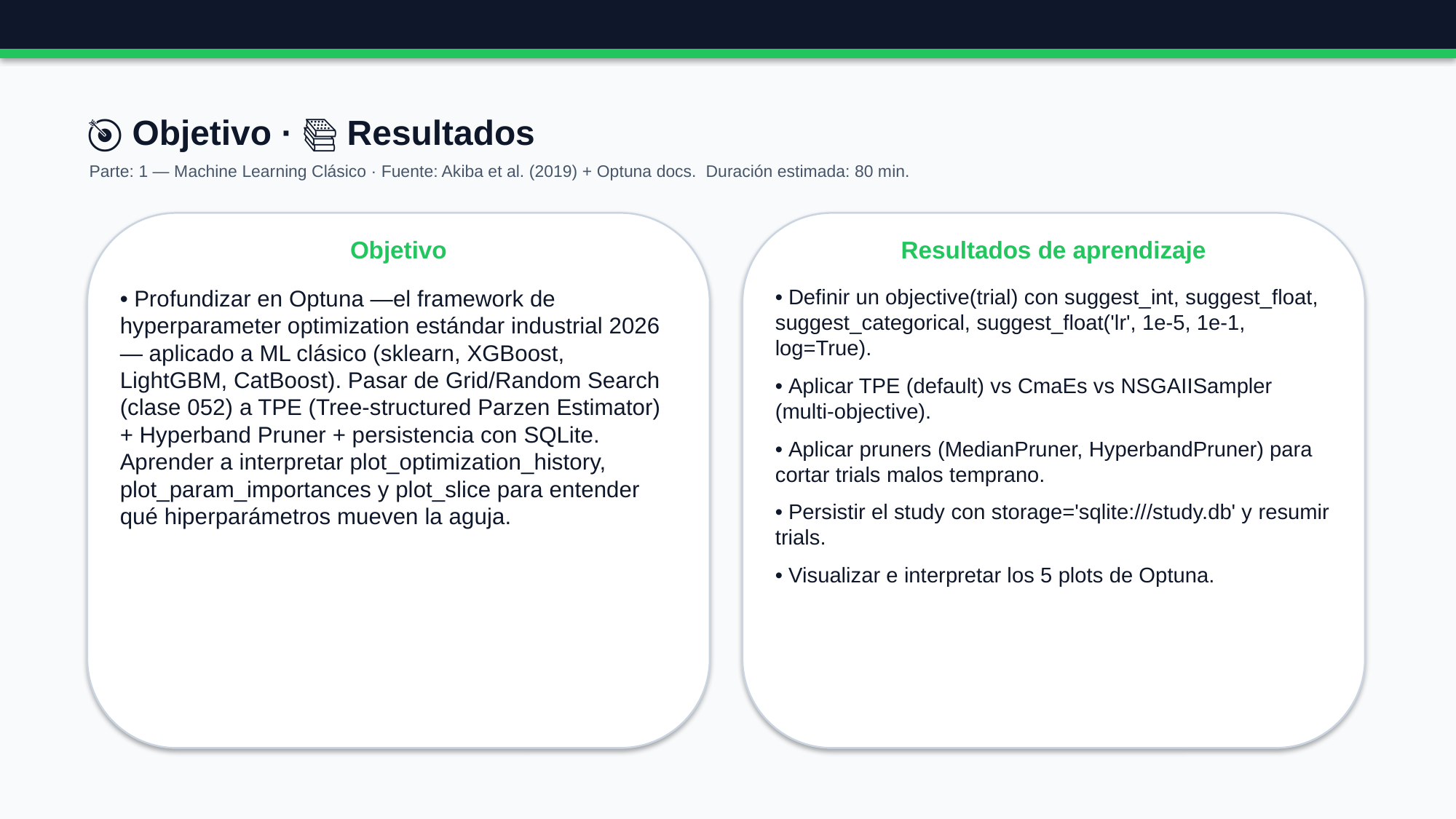

🎯 Objetivo · 📚 Resultados
Parte: 1 — Machine Learning Clásico · Fuente: Akiba et al. (2019) + Optuna docs.  Duración estimada: 80 min.

Objetivo
Resultados de aprendizaje
• Profundizar en Optuna —el framework de hyperparameter optimization estándar industrial 2026— aplicado a ML clásico (sklearn, XGBoost, LightGBM, CatBoost). Pasar de Grid/Random Search (clase 052) a TPE (Tree-structured Parzen Estimator) + Hyperband Pruner + persistencia con SQLite. Aprender a interpretar plot_optimization_history, plot_param_importances y plot_slice para entender qué hiperparámetros mueven la aguja.
• Definir un objective(trial) con suggest_int, suggest_float, suggest_categorical, suggest_float('lr', 1e-5, 1e-1, log=True).
• Aplicar TPE (default) vs CmaEs vs NSGAIISampler (multi-objective).
• Aplicar pruners (MedianPruner, HyperbandPruner) para cortar trials malos temprano.
• Persistir el study con storage='sqlite:///study.db' y resumir trials.
• Visualizar e interpretar los 5 plots de Optuna.